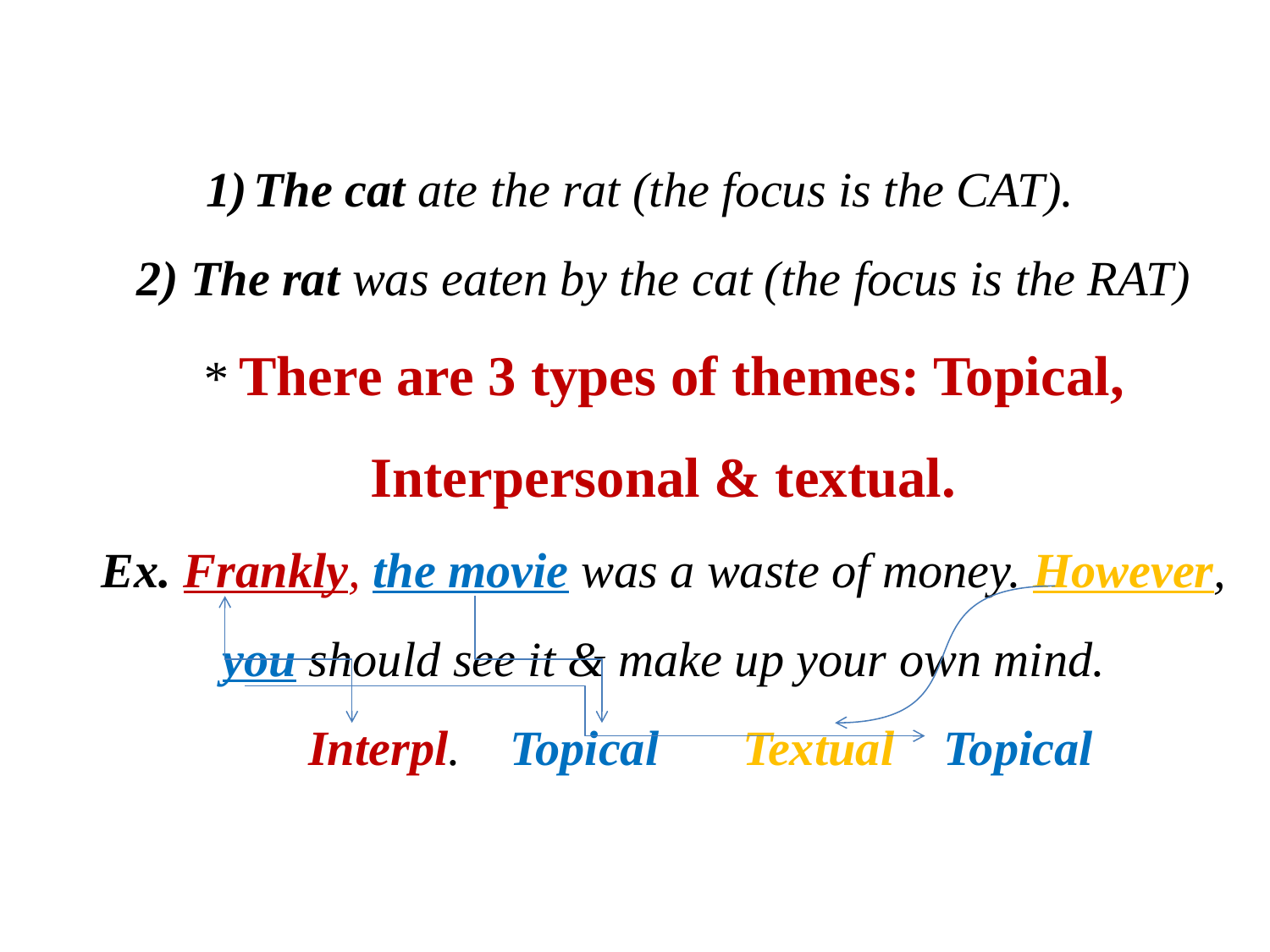

# The cat ate the rat (the focus is the CAT). 2) The rat was eaten by the cat (the focus is the RAT) * There are 3 types of themes: Topical, Interpersonal & textual. Ex. Frankly, the movie was a waste of money. However, you should see it & make up your own mind. Interpl.    Topical	Textual    Topical